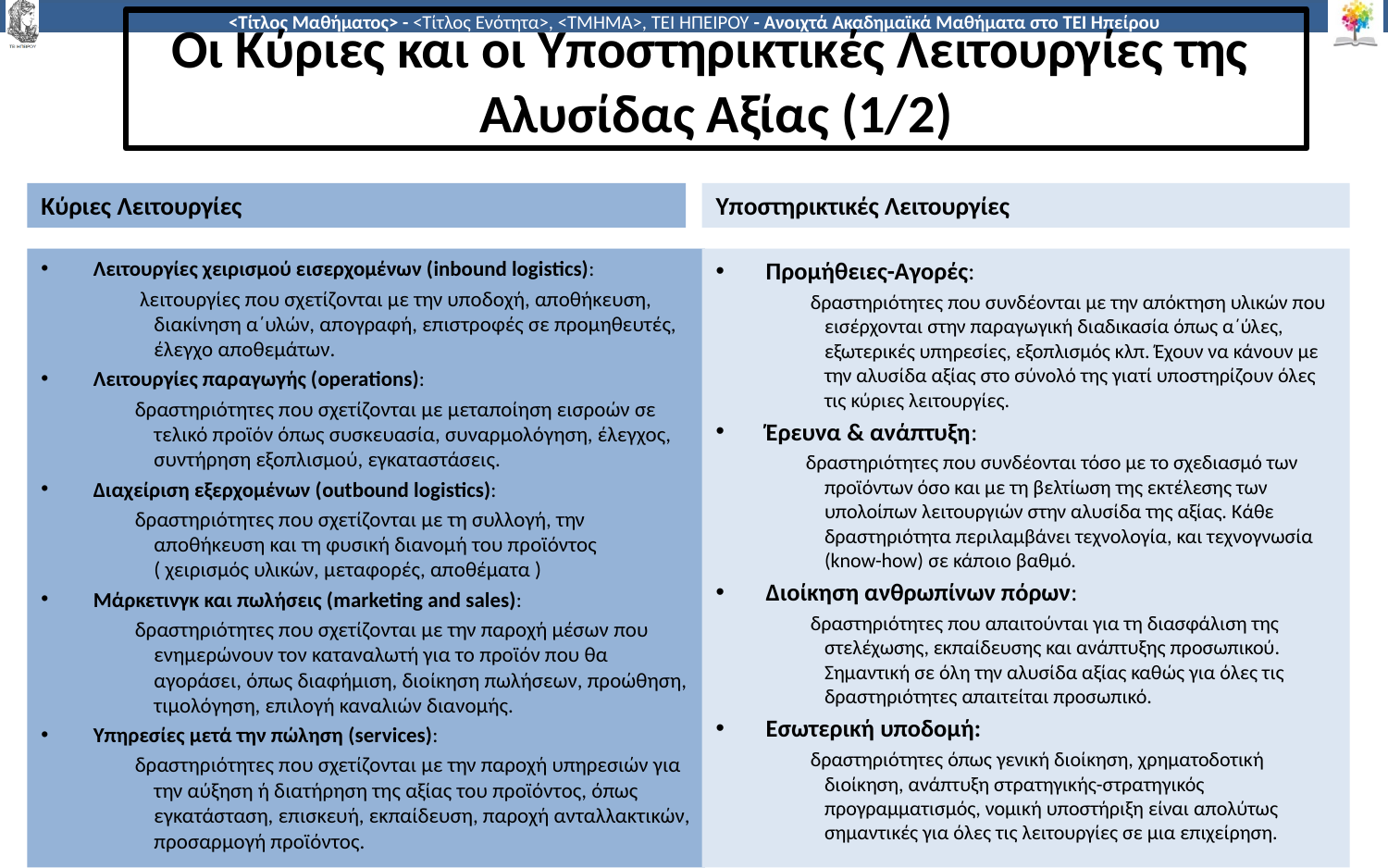

# Οι Κύριες και οι Υποστηρικτικές Λειτουργίες της  Αλυσίδας Αξίας (1/2)
Κύριες Λειτουργίες
Υποστηρικτικές Λειτουργίες
Λειτουργίες χειρισμού εισερχομένων (inbound logistics):
      λειτουργίες που σχετίζονται με την υποδοχή, αποθήκευση, διακίνηση α΄υλών, απογραφή, επιστροφές σε προμηθευτές, έλεγχο αποθεμάτων.
Λειτουργίες παραγωγής (operations):
     δραστηριότητες που σχετίζονται με μεταποίηση εισροών σε τελικό προϊόν όπως συσκευασία, συναρμολόγηση, έλεγχος, συντήρηση εξοπλισμού, εγκαταστάσεις.
Διαχείριση εξερχομένων (outbound logistics):
     δραστηριότητες που σχετίζονται με τη συλλογή, την αποθήκευση και τη φυσική διανομή του προϊόντος ( χειρισμός υλικών, μεταφορές, αποθέματα )
Μάρκετινγκ και πωλήσεις (marketing and sales):
     δραστηριότητες που σχετίζονται με την παροχή μέσων που ενημερώνουν τον καταναλωτή για το προϊόν που θα αγοράσει, όπως διαφήμιση, διοίκηση πωλήσεων, προώθηση, τιμολόγηση, επιλογή καναλιών διανομής.
Υπηρεσίες μετά την πώληση (services):
     δραστηριότητες που σχετίζονται με την παροχή υπηρεσιών για την αύξηση ή διατήρηση της αξίας του προϊόντος, όπως εγκατάσταση, επισκευή, εκπαίδευση, παροχή ανταλλακτικών, προσαρμογή προϊόντος.
Προμήθειες-Αγορές:
      δραστηριότητες που συνδέονται με την απόκτηση υλικών που εισέρχονται στην παραγωγική διαδικασία όπως α΄ύλες, εξωτερικές υπηρεσίες, εξοπλισμός κλπ. Έχουν να κάνουν με την αλυσίδα αξίας στο σύνολό της γιατί υποστηρίζουν όλες τις κύριες λειτουργίες.
Έρευνα & ανάπτυξη:
     δραστηριότητες που συνδέονται τόσο με το σχεδιασμό των προϊόντων όσο και με τη βελτίωση της εκτέλεσης των υπολοίπων λειτουργιών στην αλυσίδα της αξίας. Κάθε δραστηριότητα περιλαμβάνει τεχνολογία, και τεχνογνωσία (know-how) σε κάποιο βαθμό.
Διοίκηση ανθρωπίνων πόρων:
      δραστηριότητες που απαιτούνται για τη διασφάλιση της στελέχωσης, εκπαίδευσης και ανάπτυξης προσωπικού. Σημαντική σε όλη την αλυσίδα αξίας καθώς για όλες τις δραστηριότητες απαιτείται προσωπικό.
Εσωτερική υποδομή:
      δραστηριότητες όπως γενική διοίκηση, χρηματοδοτική διοίκηση, ανάπτυξη στρατηγικής-στρατηγικός προγραμματισμός, νομική υποστήριξη είναι απολύτως σημαντικές για όλες τις λειτουργίες σε μια επιχείρηση.